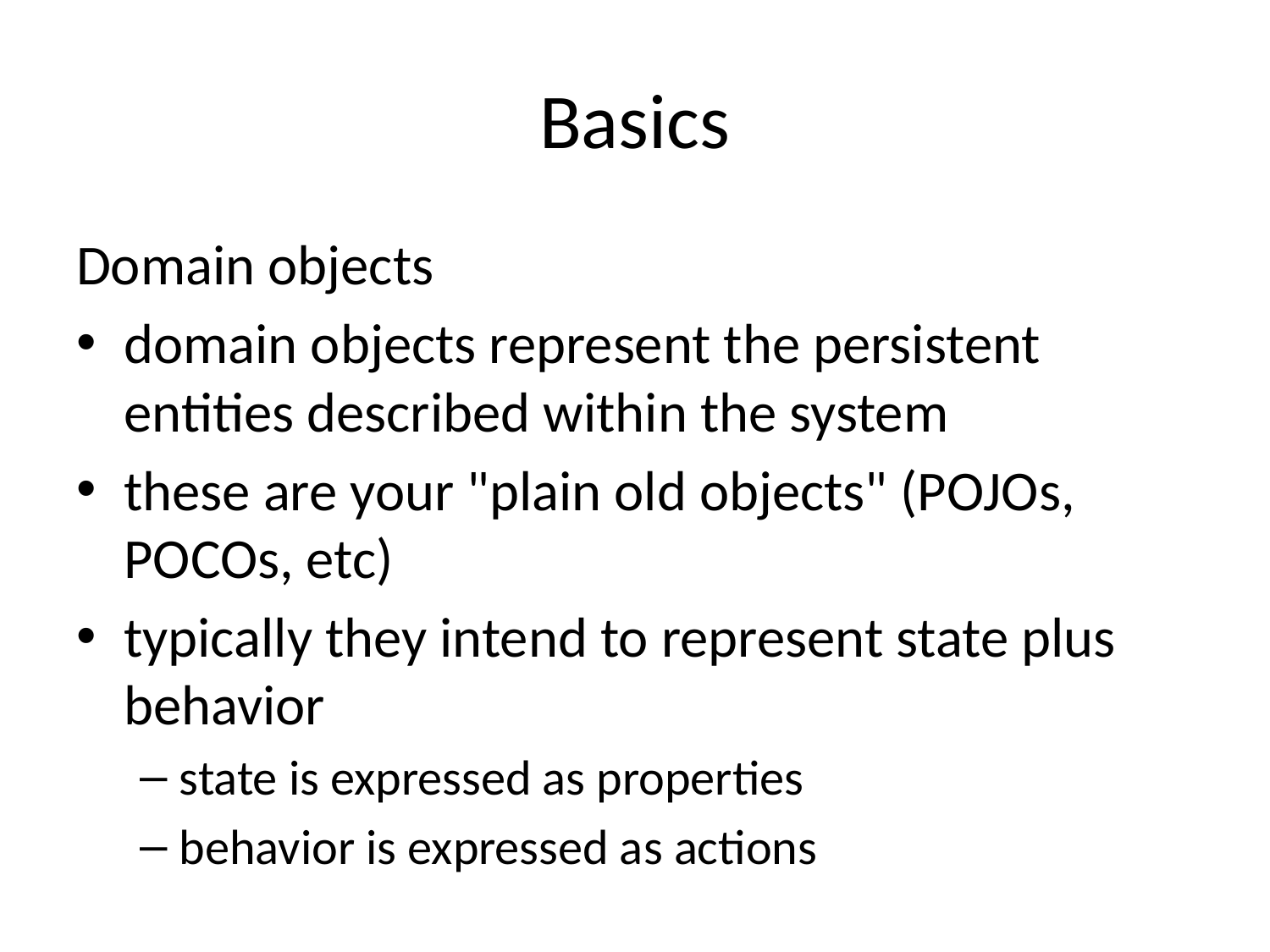

# Basics
Domain objects
domain objects represent the persistent entities described within the system
these are your "plain old objects" (POJOs, POCOs, etc)
typically they intend to represent state plus behavior
state is expressed as properties
behavior is expressed as actions